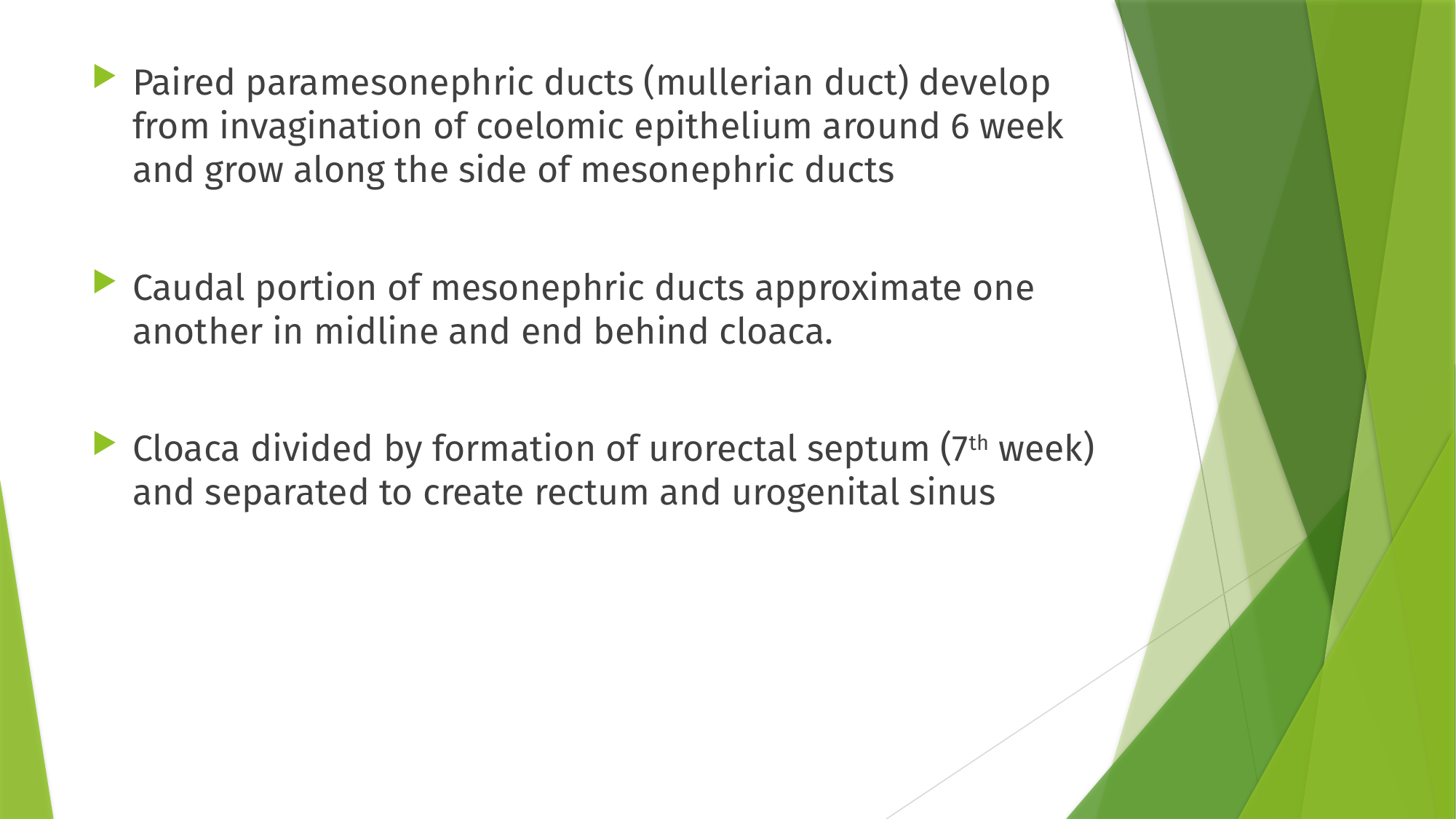

Paired paramesonephric ducts (mullerian duct) develop from invagination of coelomic epithelium around 6 week and grow along the side of mesonephric ducts

Caudal portion of mesonephric ducts approximate one another in midline and end behind cloaca.

Cloaca divided by formation of urorectal septum (7th week) and separated to create rectum and urogenital sinus